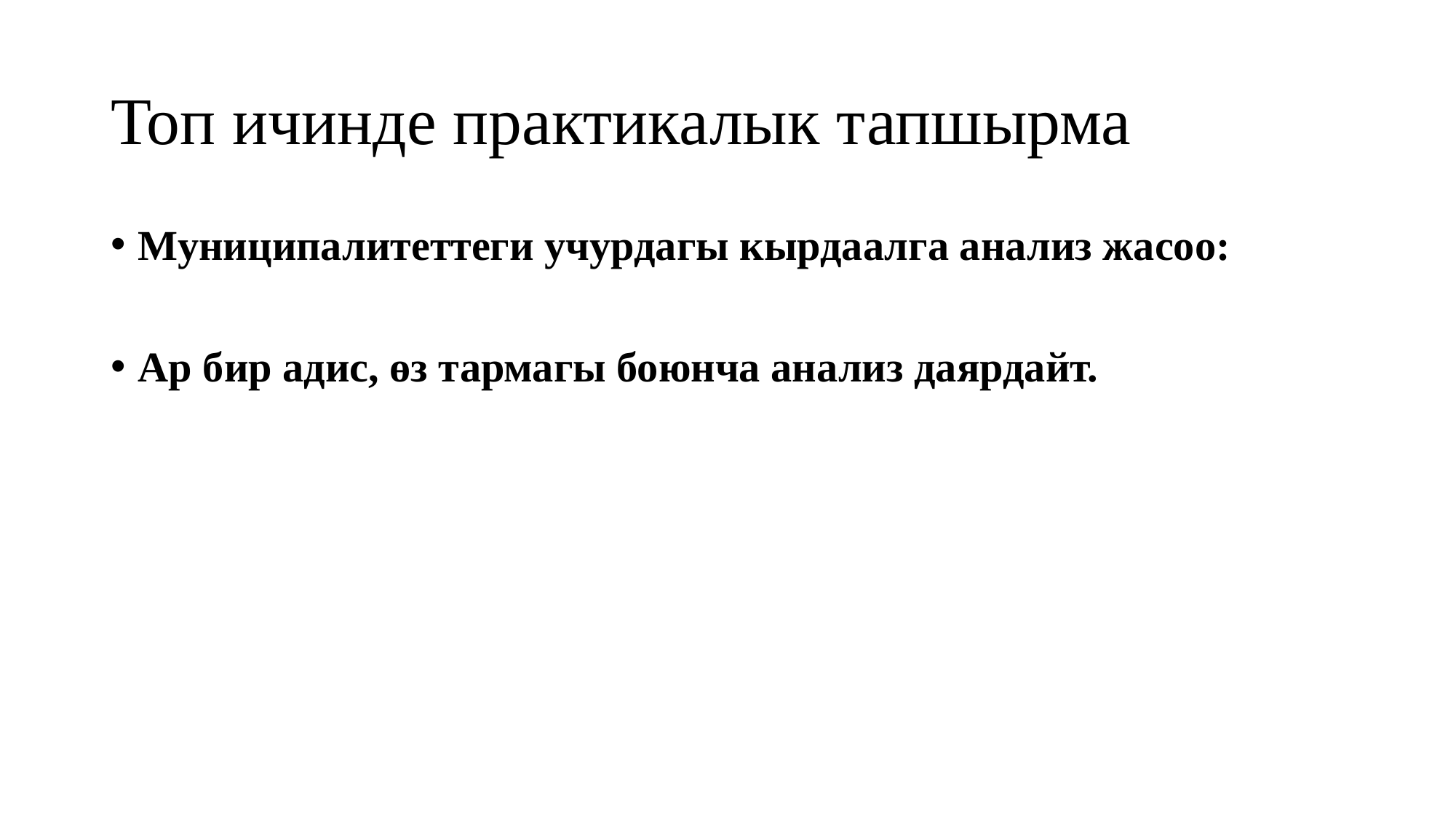

# Топ ичинде практикалык тапшырма
Муниципалитеттеги учурдагы кырдаалга анализ жасоо:

Ар бир адис, өз тармагы боюнча анализ даярдайт.